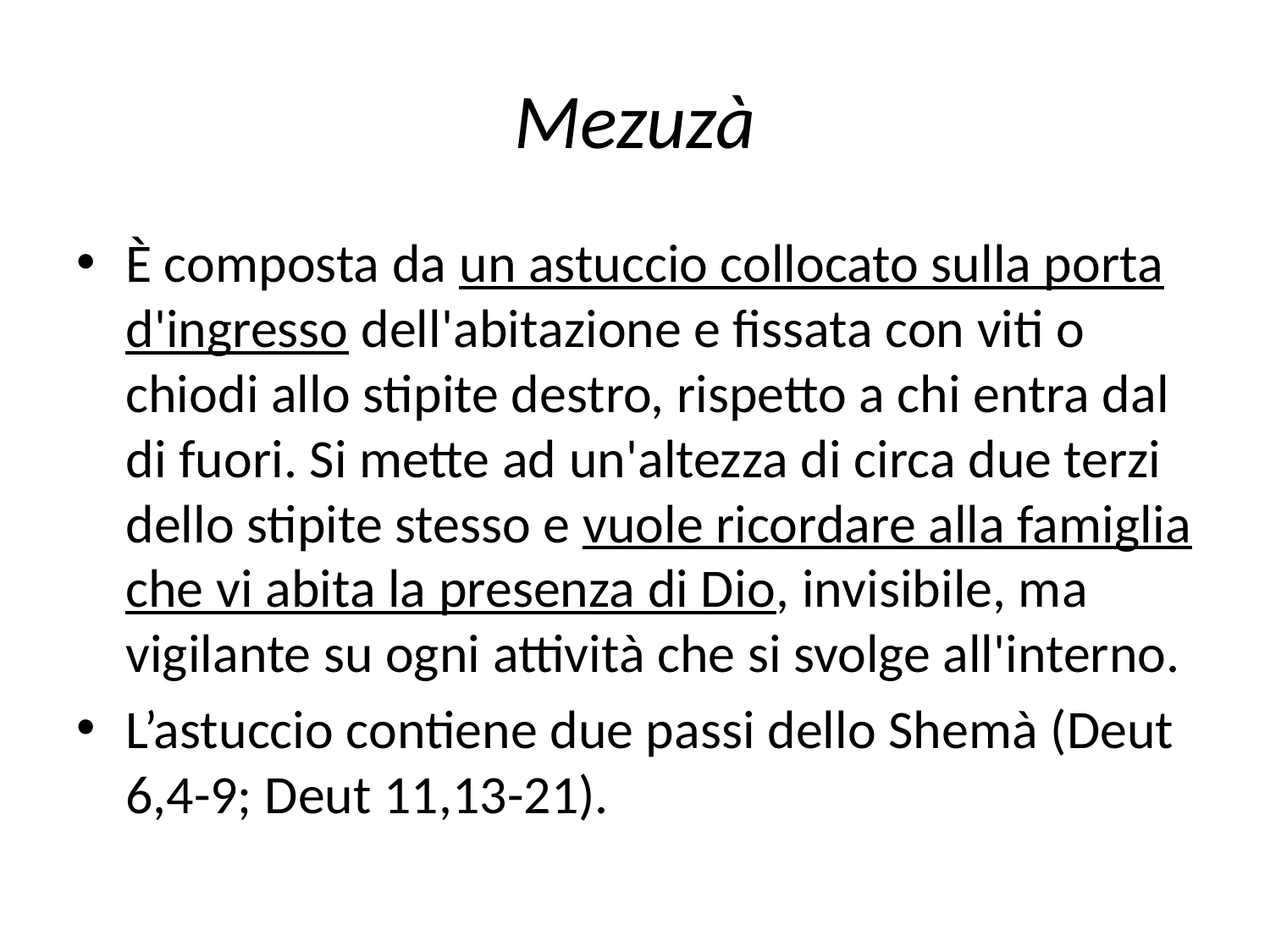

# Mezuzà
È composta da un astuccio collocato sulla porta d'ingresso dell'abitazione e fissata con viti o chiodi allo stipite destro, rispetto a chi entra dal di fuori. Si mette ad un'altezza di circa due terzi dello stipite stesso e vuole ricordare alla famiglia che vi abita la presenza di Dio, invisibile, ma vigilante su ogni attività che si svolge all'interno.
L’astuccio contiene due passi dello Shemà (Deut 6,4-9; Deut 11,13-21).